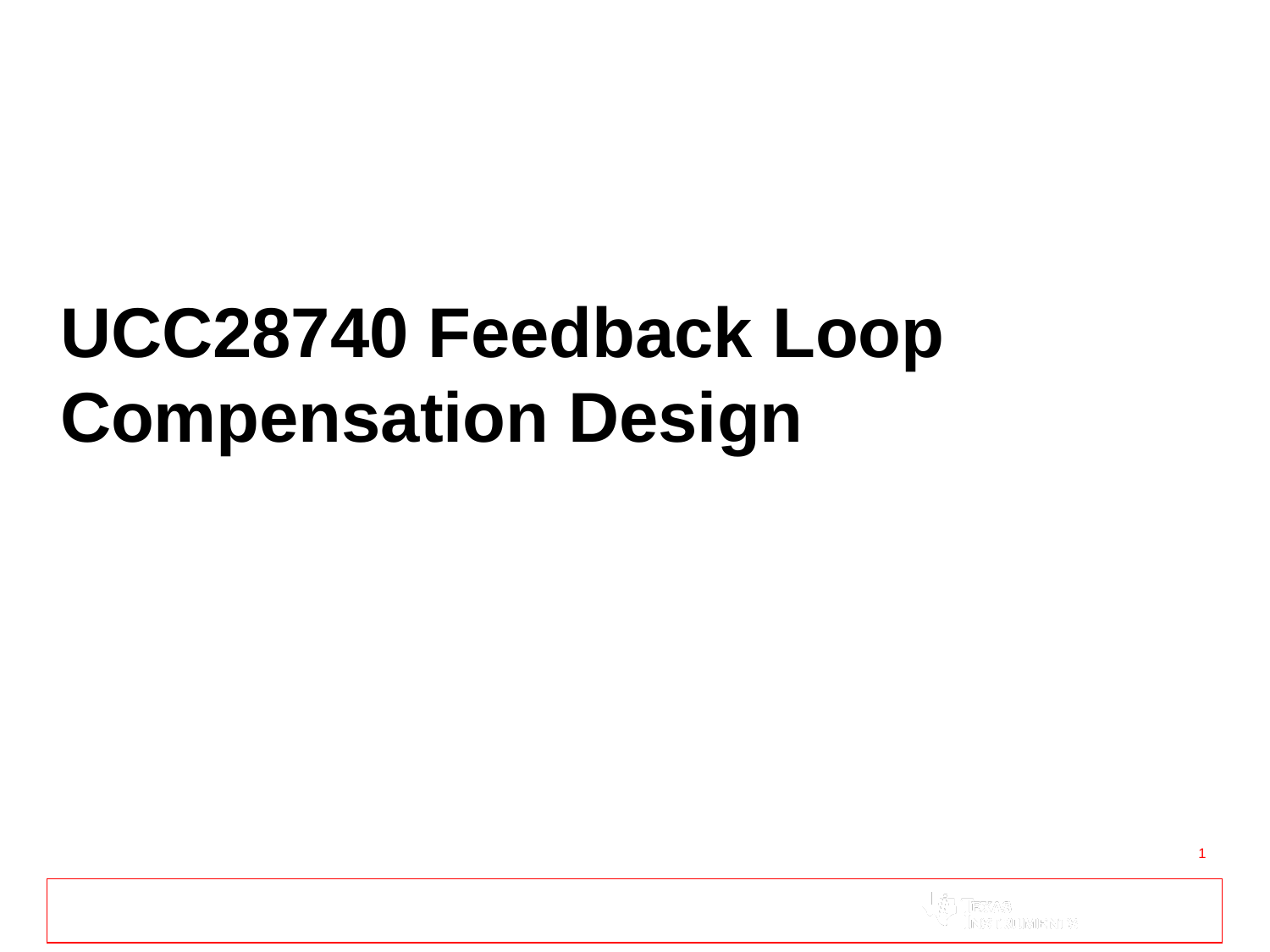

# UCC28740 Feedback Loop Compensation Design

1